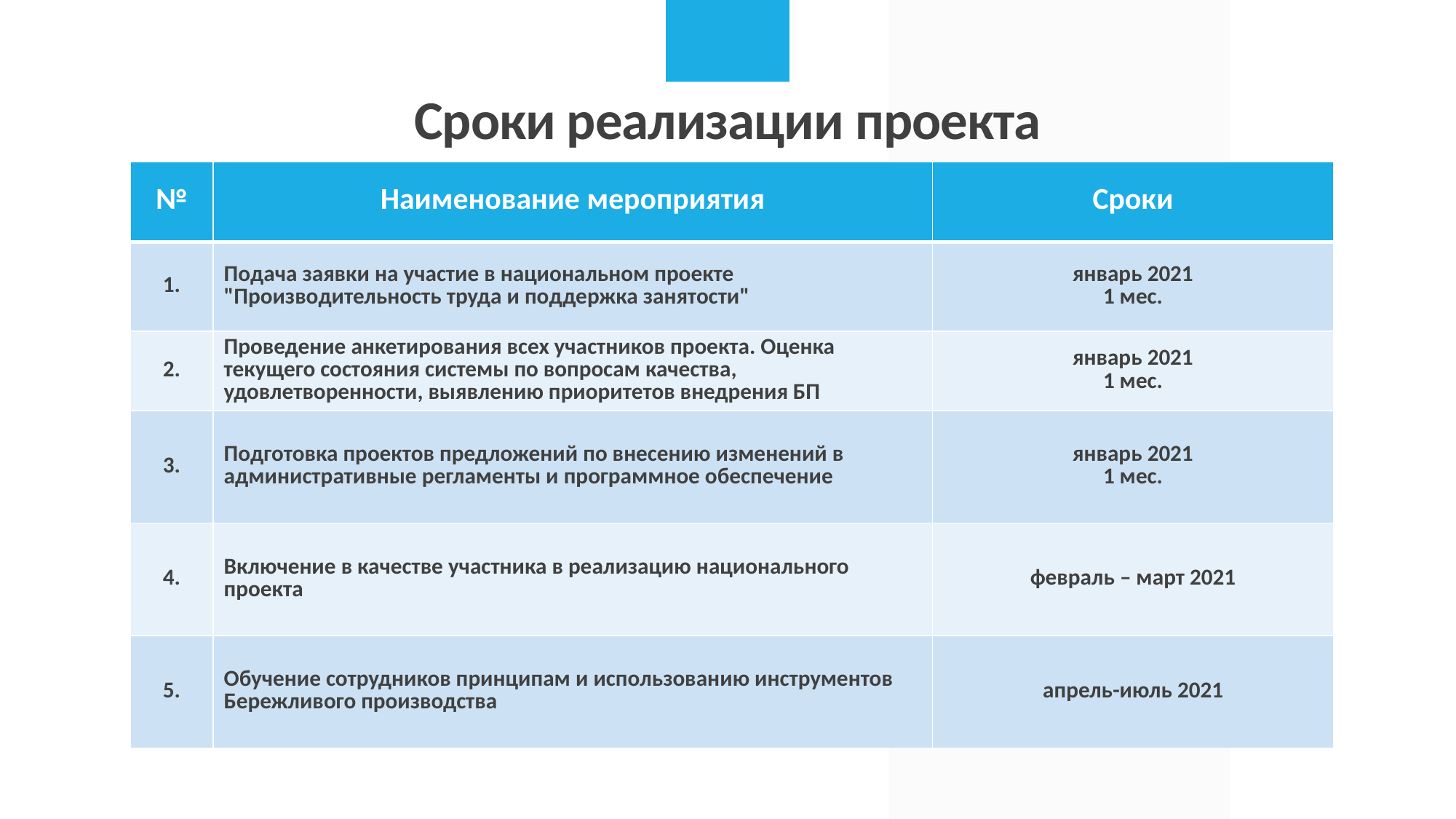

# Сроки реализации проекта
| № | Наименование мероприятия | Сроки |
| --- | --- | --- |
| 1. | Подача заявки на участие в национальном проекте "Производительность труда и поддержка занятости" | январь 2021 1 мес. |
| 2. | Проведение анкетирования всех участников проекта. Оценка текущего состояния системы по вопросам качества, удовлетворенности, выявлению приоритетов внедрения БП | январь 2021 1 мес. |
| 3. | Подготовка проектов предложений по внесению изменений в административные регламенты и программное обеспечение | январь 2021 1 мес. |
| 4. | Включение в качестве участника в реализацию национального проекта | февраль – март 2021 |
| 5. | Обучение сотрудников принципам и использованию инструментов Бережливого производства | апрель-июль 2021 |